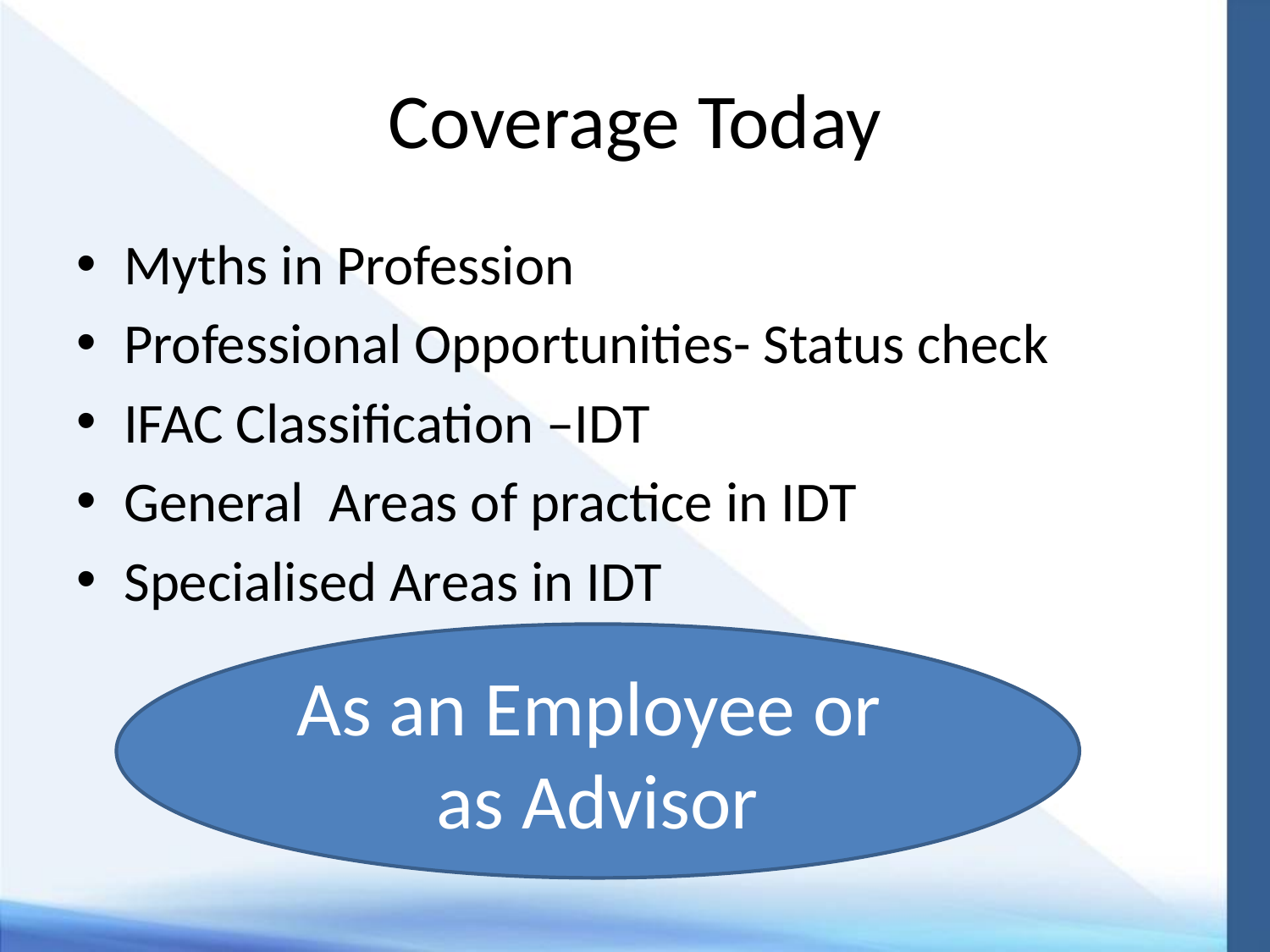

# Coverage Today
Myths in Profession
Professional Opportunities- Status check
IFAC Classification –IDT
General  Areas of practice in IDT
Specialised Areas in IDT

As an Employee or  as Advisor